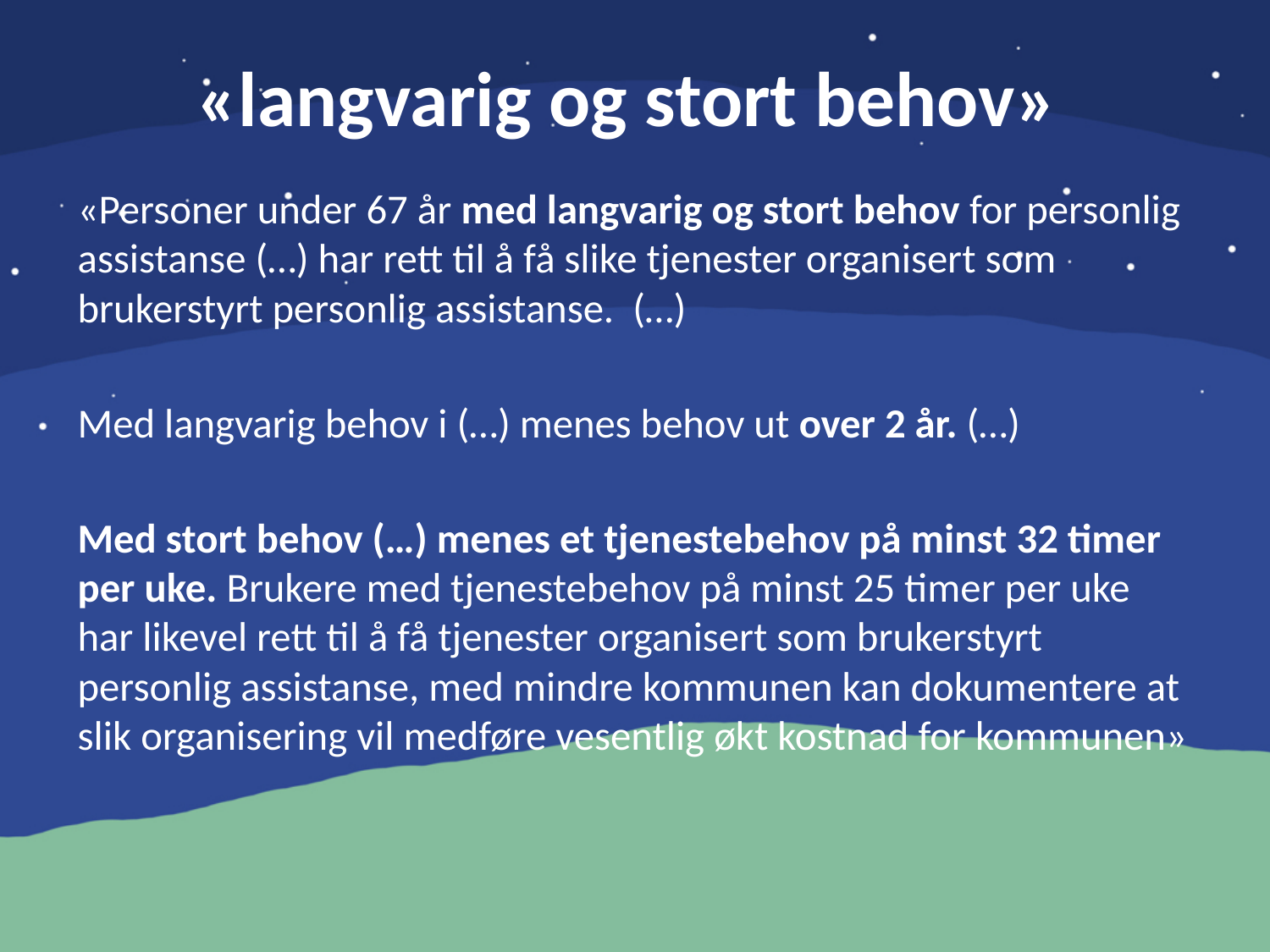

# «langvarig og stort behov»
«Personer under 67 år med langvarig og stort behov for personlig assistanse (…) har rett til å få slike tjenester organisert som brukerstyrt personlig assistanse.  (…)

Med langvarig behov i (…) menes behov ut over 2 år. (…)

Med stort behov (…) menes et tjenestebehov på minst 32 timer per uke. Brukere med tjenestebehov på minst 25 timer per uke har likevel rett til å få tjenester organisert som brukerstyrt personlig assistanse, med mindre kommunen kan dokumentere at slik organisering vil medføre vesentlig økt kostnad for kommunen»